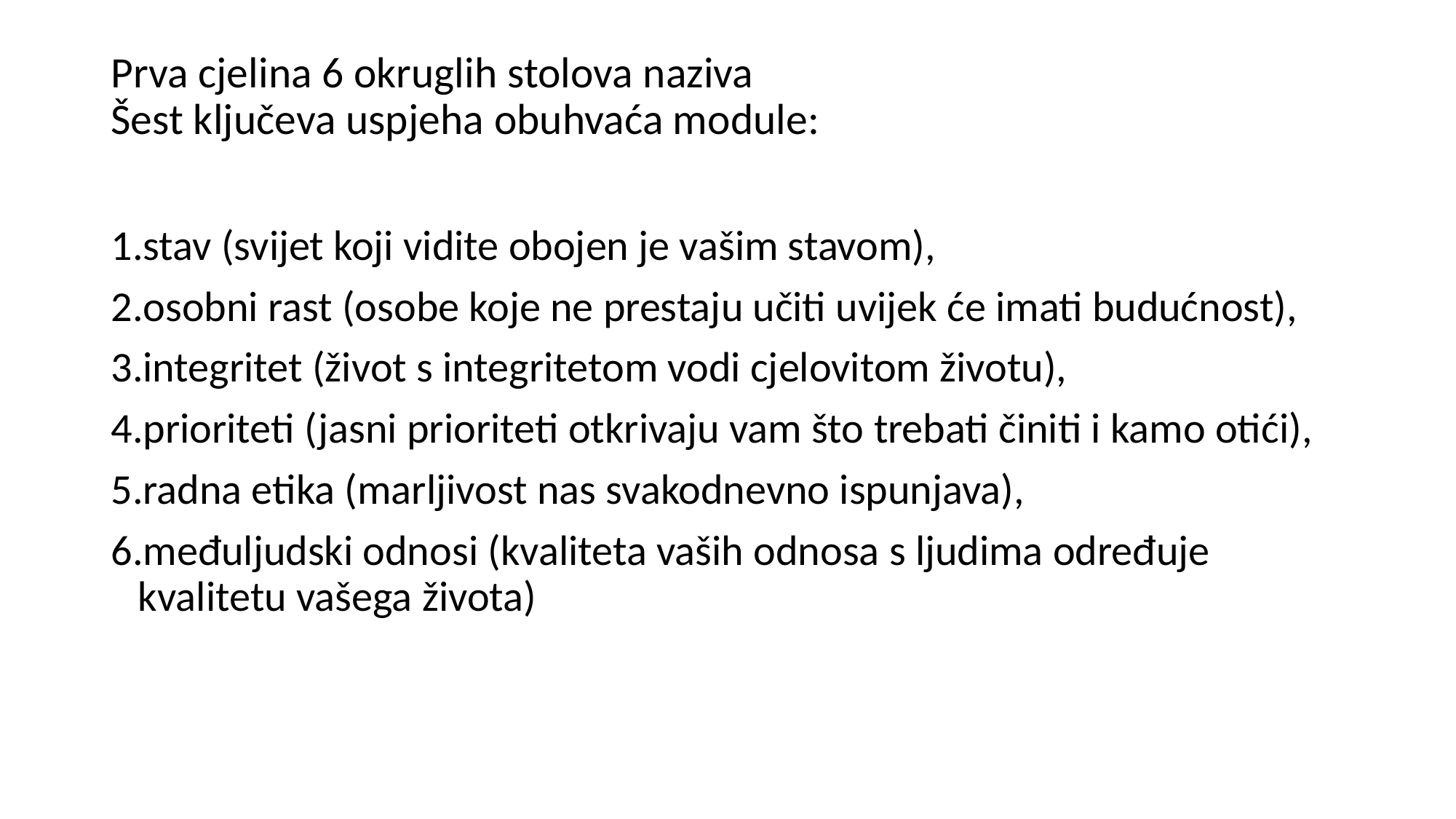

# Prva cjelina 6 okruglih stolova naziva Šest ključeva uspjeha obuhvaća module:
stav (svijet koji vidite obojen je vašim stavom),
osobni rast (osobe koje ne prestaju učiti uvijek će imati budućnost),
integritet (život s integritetom vodi cjelovitom životu),
prioriteti (jasni prioriteti otkrivaju vam što trebati činiti i kamo otići),
radna etika (marljivost nas svakodnevno ispunjava),
međuljudski odnosi (kvaliteta vaših odnosa s ljudima određuje kvalitetu vašega života)